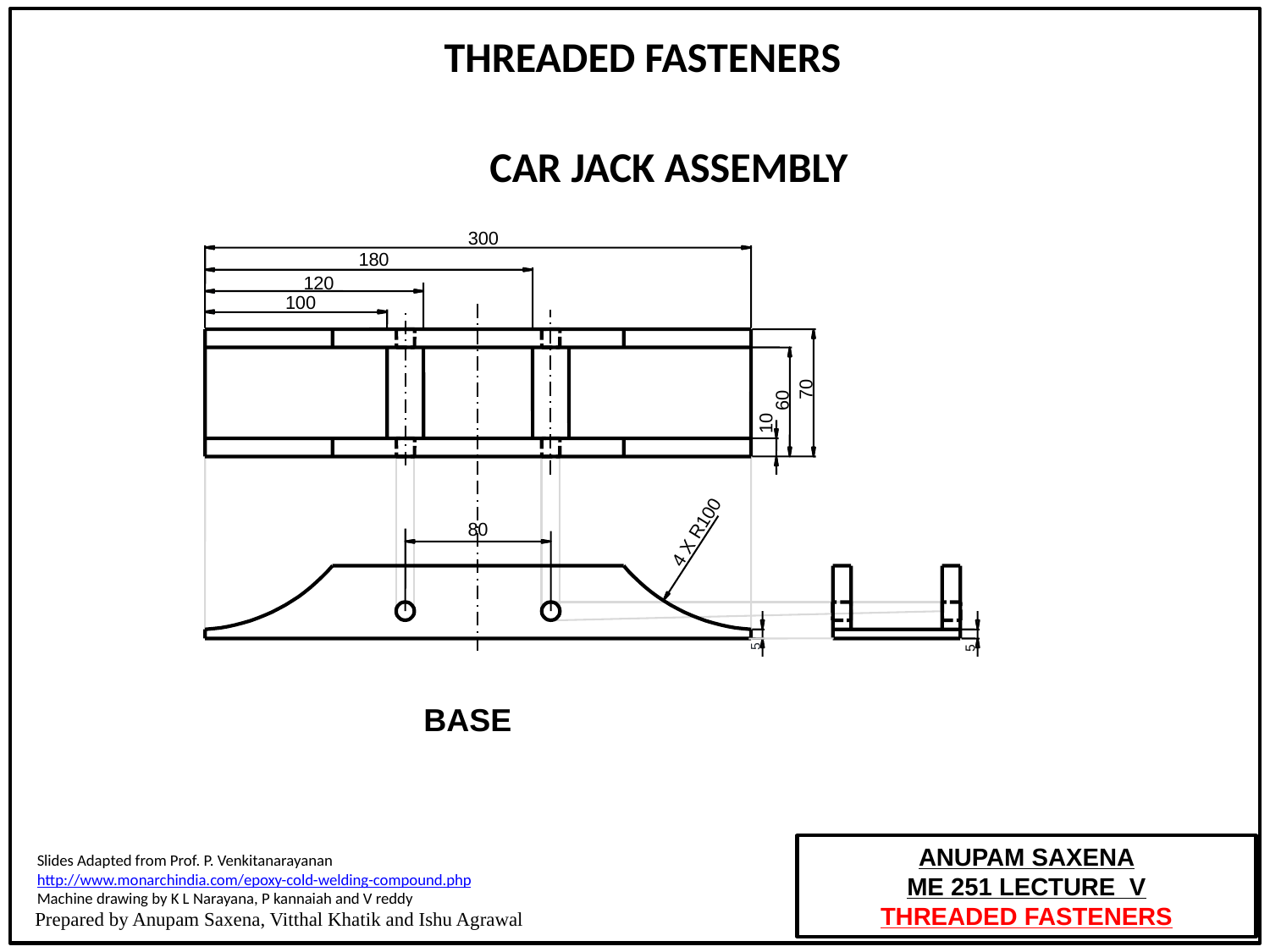

THREADED FASTENERS
CAR JACK ASSEMBLY
300

180

120

100

70
60
10

4 X R100

80

5

5
BASE